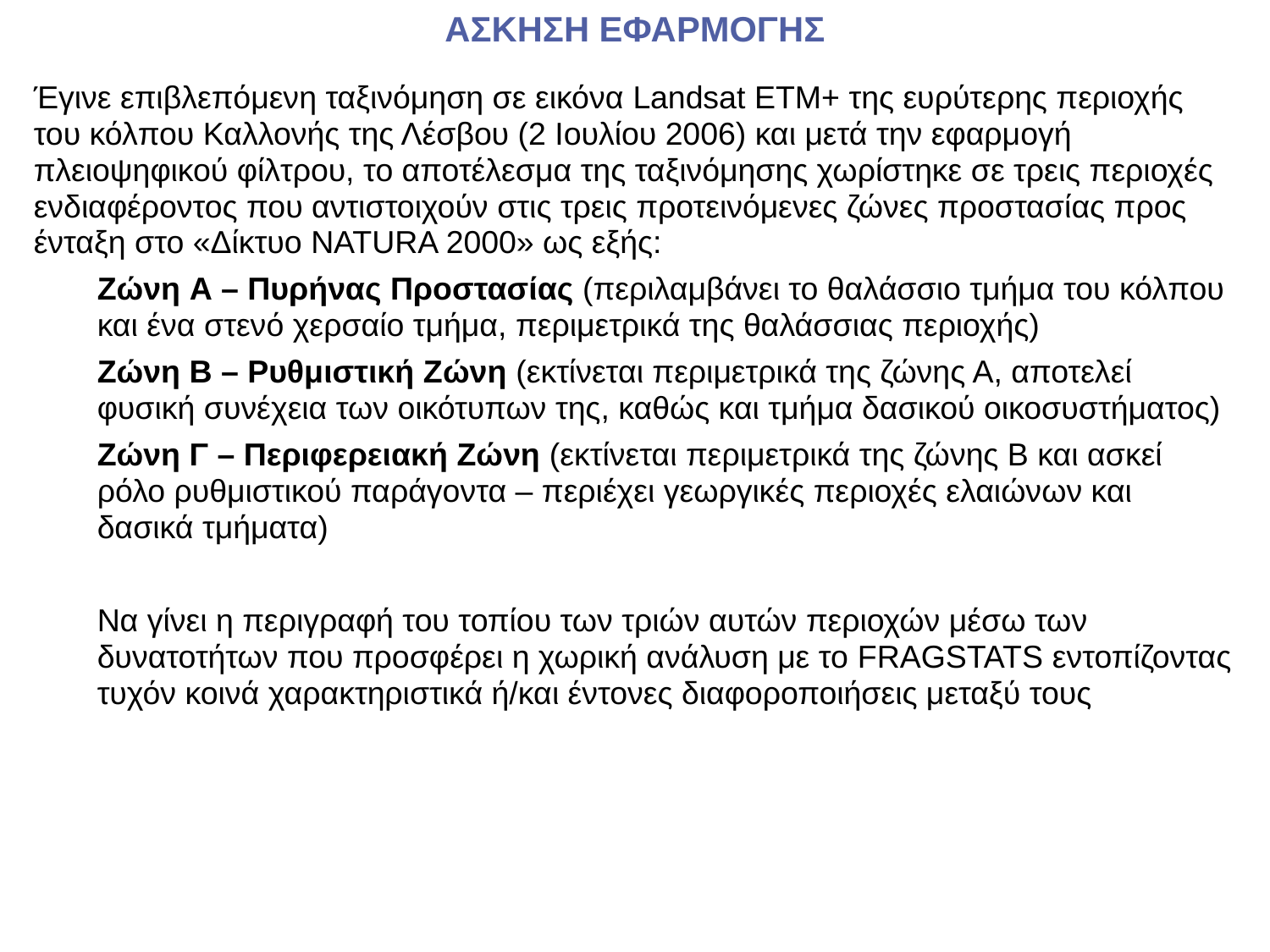

ΑΣΚΗΣΗ ΕΦΑΡΜΟΓΗΣ
Έγινε επιβλεπόμενη ταξινόμηση σε εικόνα Landsat ETM+ της ευρύτερης περιοχής του κόλπου Καλλονής της Λέσβου (2 Ιουλίου 2006) και μετά την εφαρμογή πλειοψηφικού φίλτρου, το αποτέλεσμα της ταξινόμησης χωρίστηκε σε τρεις περιοχές ενδιαφέροντος που αντιστοιχούν στις τρεις προτεινόμενες ζώνες προστασίας προς ένταξη στο «Δίκτυο NATURA 2000» ως εξής:
Ζώνη Α – Πυρήνας Προστασίας (περιλαμβάνει το θαλάσσιο τμήμα του κόλπου και ένα στενό χερσαίο τμήμα, περιμετρικά της θαλάσσιας περιοχής)
Ζώνη Β – Ρυθμιστική Ζώνη (εκτίνεται περιμετρικά της ζώνης Α, αποτελεί φυσική συνέχεια των οικότυπων της, καθώς και τμήμα δασικού οικοσυστήματος)
Ζώνη Γ – Περιφερειακή Ζώνη (εκτίνεται περιμετρικά της ζώνης Β και ασκεί ρόλο ρυθμιστικού παράγοντα – περιέχει γεωργικές περιοχές ελαιώνων και δασικά τμήματα)

Να γίνει η περιγραφή του τοπίου των τριών αυτών περιοχών μέσω των δυνατοτήτων που προσφέρει η χωρική ανάλυση με το FRAGSTATS εντοπίζοντας τυχόν κοινά χαρακτηριστικά ή/και έντονες διαφοροποιήσεις μεταξύ τους